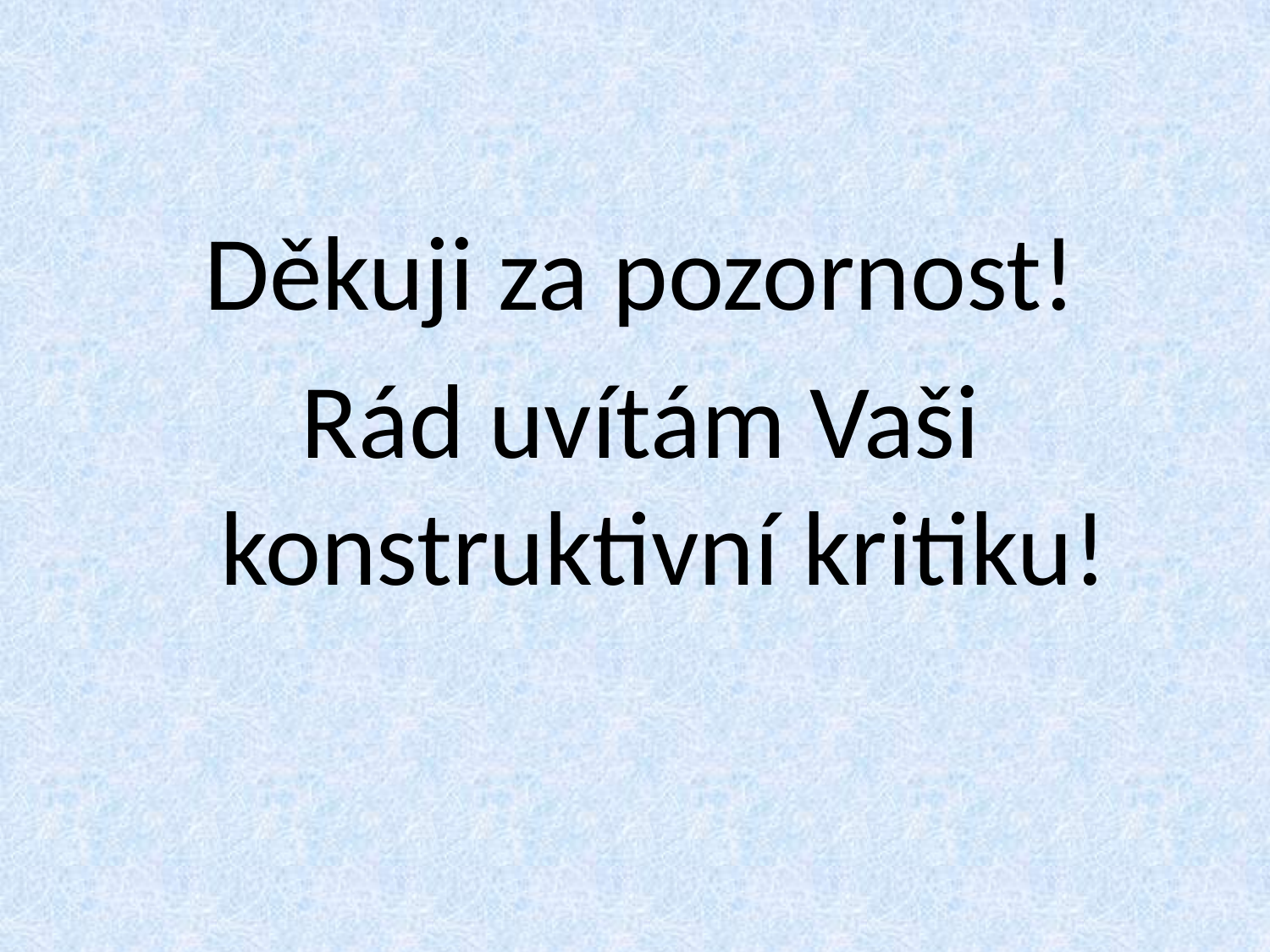

Děkuji za pozornost!
Rád uvítám Vaši konstruktivní kritiku!